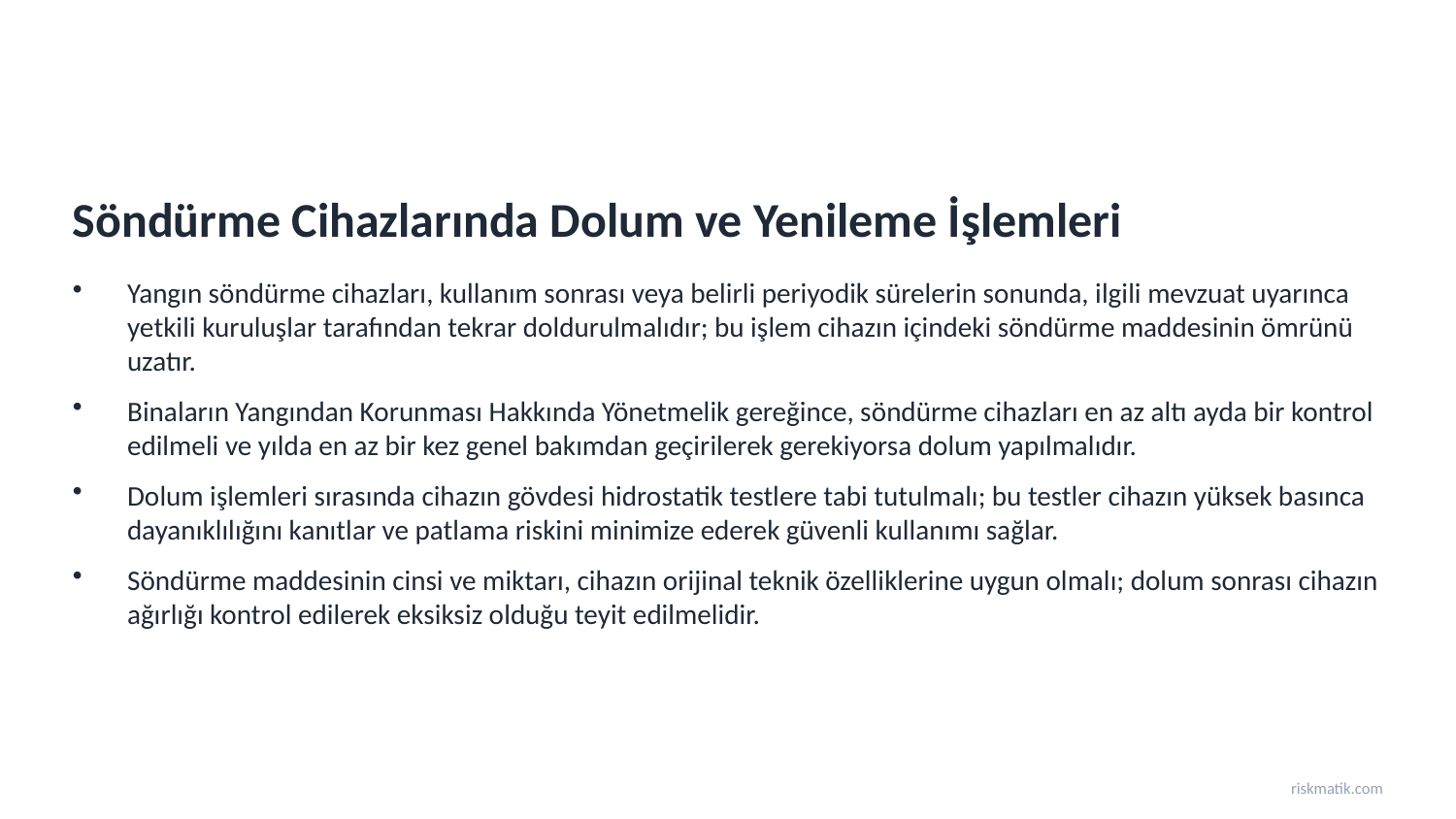

Söndürme Cihazlarında Dolum ve Yenileme İşlemleri
Yangın söndürme cihazları, kullanım sonrası veya belirli periyodik sürelerin sonunda, ilgili mevzuat uyarınca yetkili kuruluşlar tarafından tekrar doldurulmalıdır; bu işlem cihazın içindeki söndürme maddesinin ömrünü uzatır.
Binaların Yangından Korunması Hakkında Yönetmelik gereğince, söndürme cihazları en az altı ayda bir kontrol edilmeli ve yılda en az bir kez genel bakımdan geçirilerek gerekiyorsa dolum yapılmalıdır.
Dolum işlemleri sırasında cihazın gövdesi hidrostatik testlere tabi tutulmalı; bu testler cihazın yüksek basınca dayanıklılığını kanıtlar ve patlama riskini minimize ederek güvenli kullanımı sağlar.
Söndürme maddesinin cinsi ve miktarı, cihazın orijinal teknik özelliklerine uygun olmalı; dolum sonrası cihazın ağırlığı kontrol edilerek eksiksiz olduğu teyit edilmelidir.
riskmatik.com